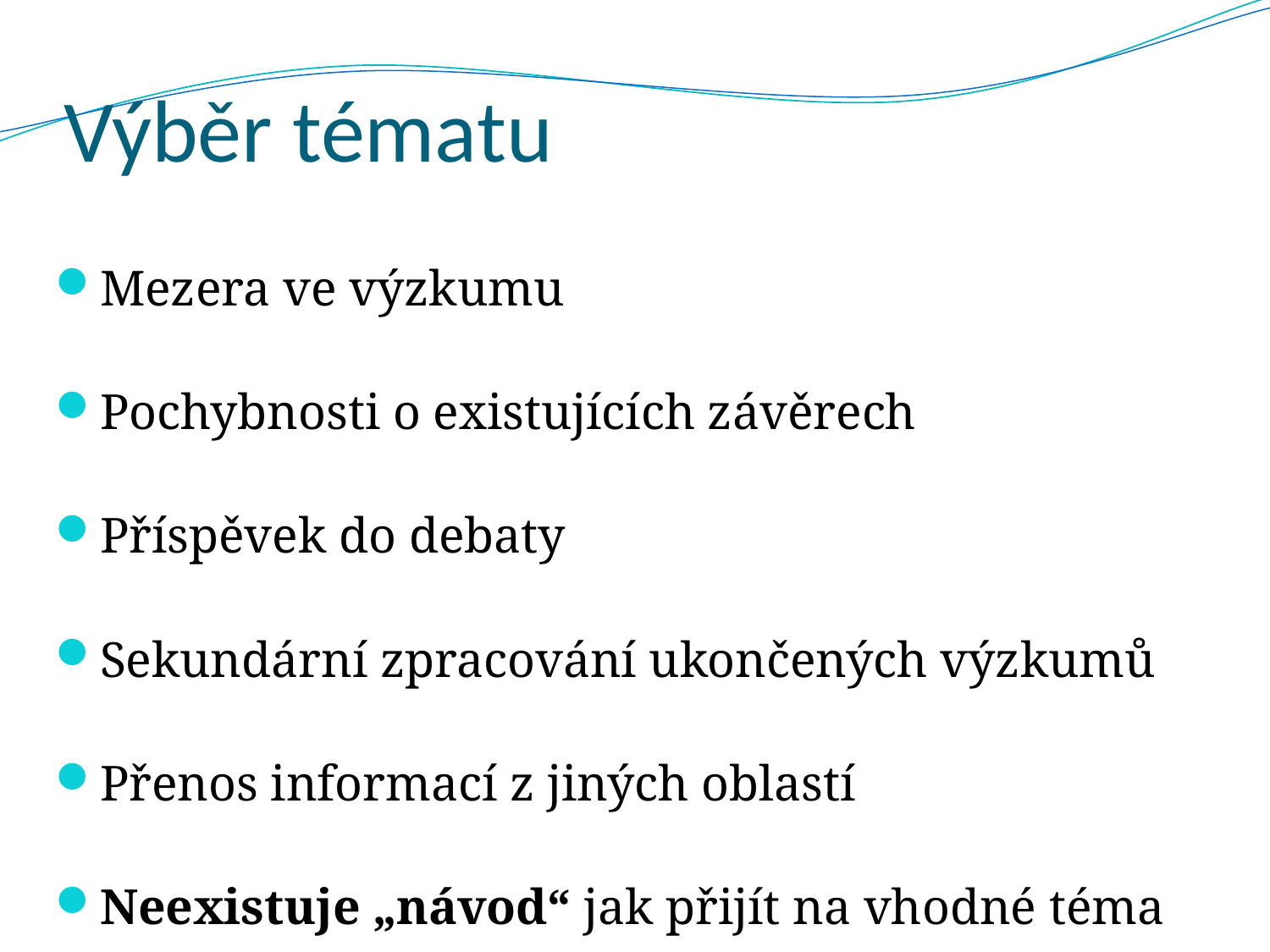

# Výběr tématu

Mezera ve výzkumu

Pochybnosti o existujících závěrech

Příspěvek do debaty

Sekundární zpracování ukončených výzkumů

Přenos informací z jiných oblastí

Neexistuje „návod“ jak přijít na vhodné téma